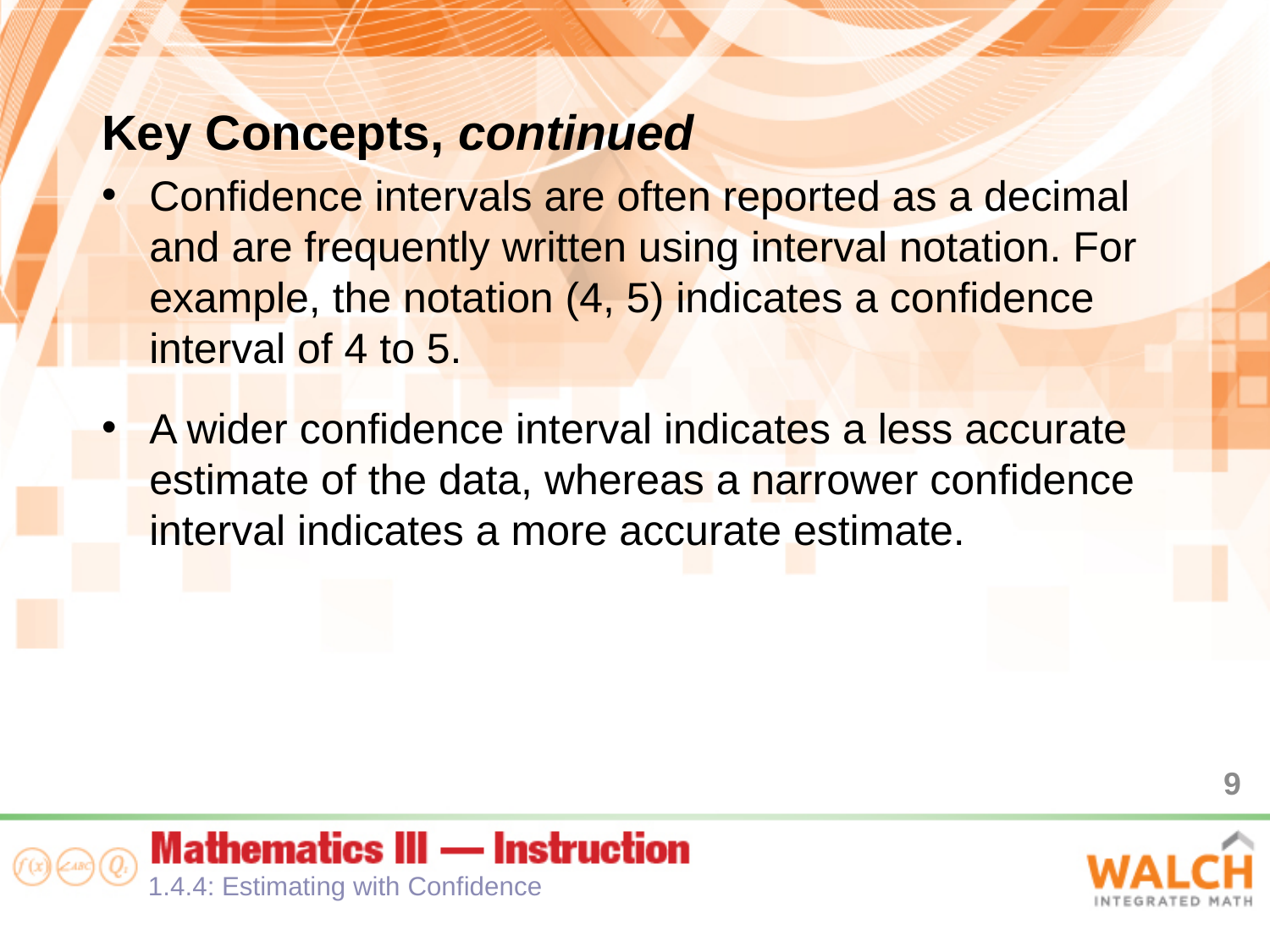

Key Concepts, continued
Confidence intervals are often reported as a decimal and are frequently written using interval notation. For example, the notation (4, 5) indicates a confidence interval of 4 to 5.
A wider confidence interval indicates a less accurate estimate of the data, whereas a narrower confidence interval indicates a more accurate estimate.
9
1.4.4: Estimating with Confidence